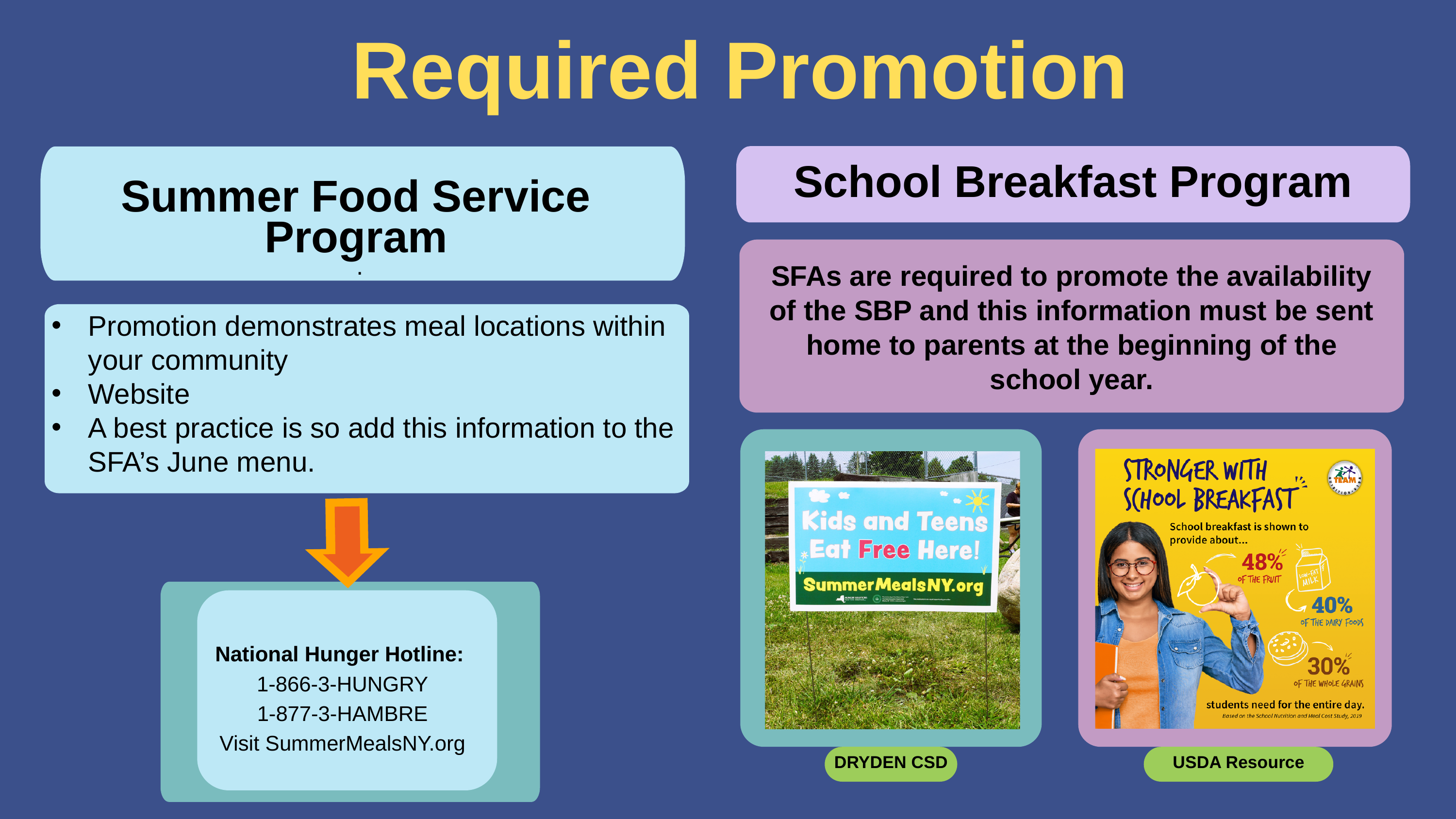

Required Promotion
School Breakfast Program

Summer Food Service Program

Promotion demonstrates meal locations within your community
Website
A best practice is so add this information to the SFA’s June menu.
.

SFAs are required to promote the availability of the SBP and this information must be sent home to parents at the beginning of the school year.

National Hunger Hotline:
1-866-3-HUNGRY
1-877-3-HAMBRE
Visit SummerMealsNY.org

DRYDEN CSD

USDA Resource